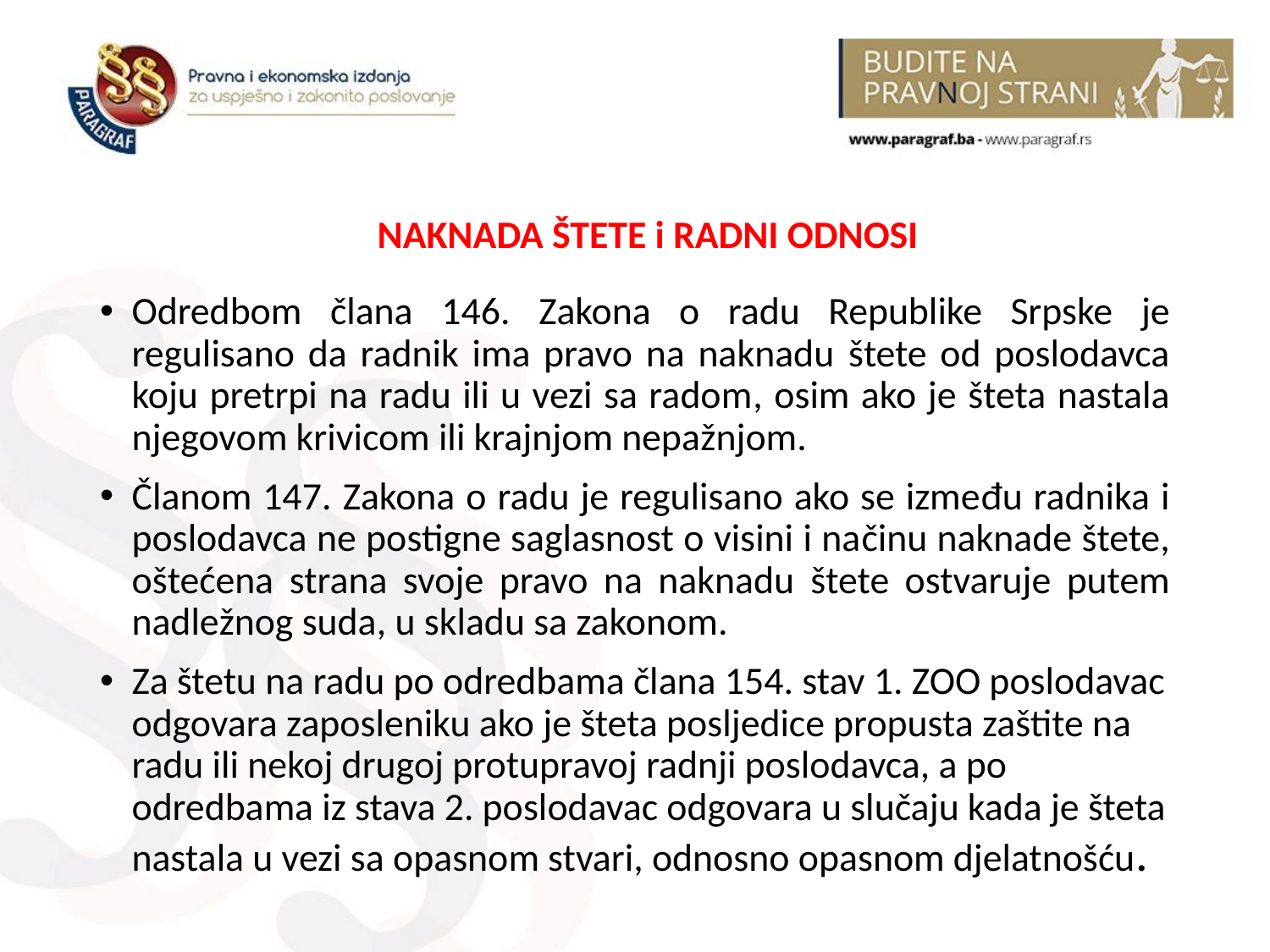

NAKNADA ŠTETE i RADNI ODNOSI
Odredbom člana 146. Zakona o radu Republike Srpske je regulisano da radnik ima pravo na naknadu štete od poslodavca koju pretrpi na radu ili u vezi sa radom, osim ako je šteta nastala njegovom krivicom ili krajnjom nepažnjom.
Članom 147. Zakona o radu je regulisano ako se između radnika i poslodavca ne postigne saglasnost o visini i načinu naknade štete, oštećena strana svoje pravo na naknadu štete ostvaruje putem nadležnog suda, u skladu sa zakonom.
Za štetu na radu po odredbama člana 154. stav 1. ZOO poslodavac odgovara zaposleniku ako je šteta posljedice propusta zaštite na radu ili nekoj drugoj protupravoj radnji poslodavca, a po odredbama iz stava 2. poslodavac odgovara u slučaju kada je šteta nastala u vezi sa opasnom stvari, odnosno opasnom djelatnošću.